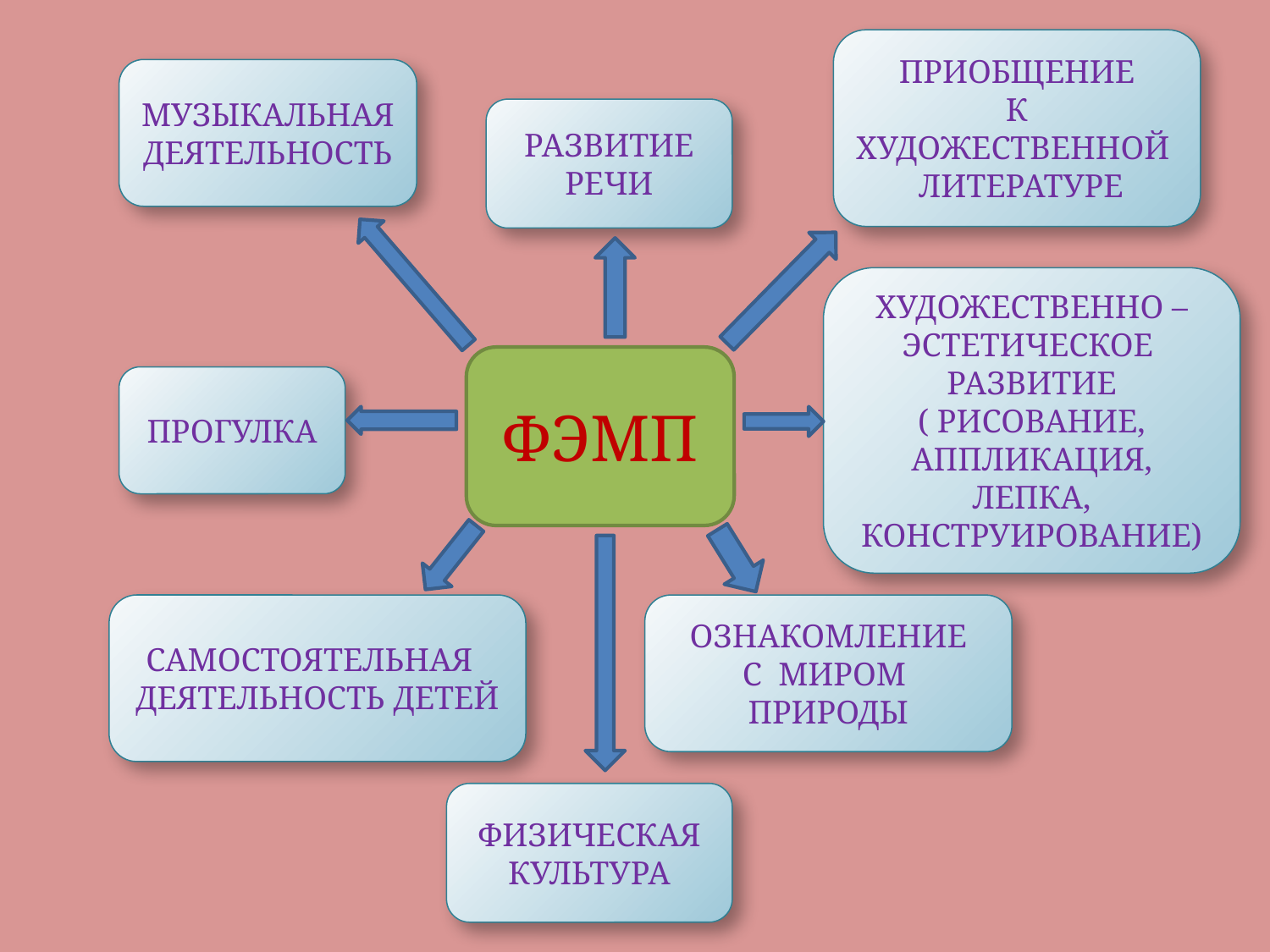

ПРИОБЩЕНИЕ
 К  ХУДОЖЕСТВЕННОЙ   ЛИТЕРАТУРЕ
МУЗЫКАЛЬНАЯ ДЕЯТЕЛЬНОСТЬ
РАЗВИТИЕ РЕЧИ

ХУДОЖЕСТВЕННО – ЭСТЕТИЧЕСКОЕ  РАЗВИТИЕ
( РИСОВАНИЕ, АППЛИКАЦИЯ, ЛЕПКА, КОНСТРУИРОВАНИЕ)

ФЭМП
ПРОГУЛКА

САМОСТОЯТЕЛЬНАЯ
ДЕЯТЕЛЬНОСТЬ ДЕТЕЙ
ОЗНАКОМЛЕНИЕ
С  МИРОМ  ПРИРОДЫ
ФИЗИЧЕСКАЯ КУЛЬТУРА